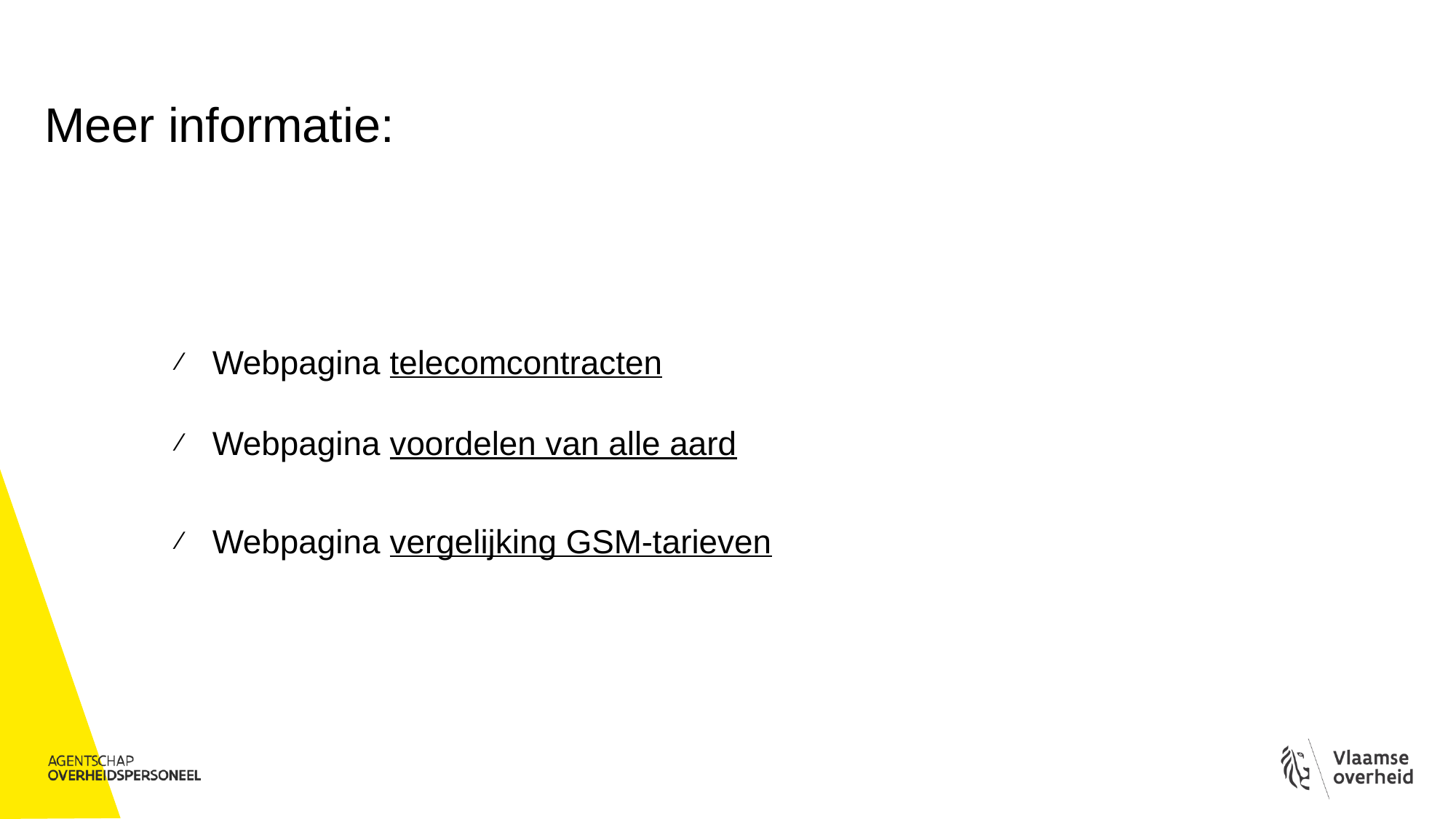

# Meer informatie:

Webpagina telecomcontracten

Webpagina voordelen van alle aard

Webpagina vergelijking GSM-tarieven